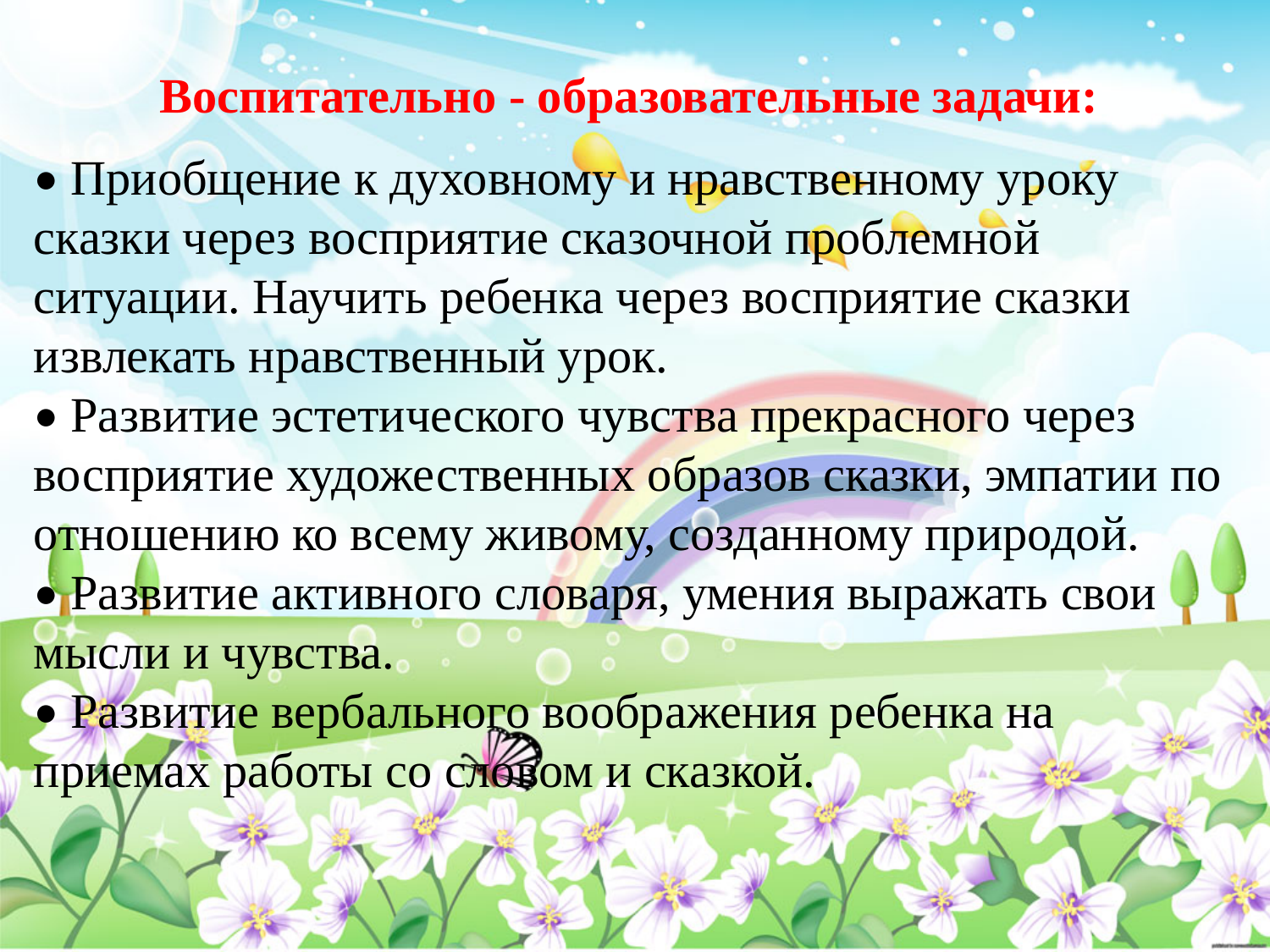

Воспитательно - образовательные задачи:

• Приобщение к духовному и нравственному уроку сказки через восприятие сказочной проблемной ситуации. Научить ребенка через восприятие сказки извлекать нравственный урок.
• Развитие эстетического чувства прекрасного через восприятие художественных образов сказки, эмпатии по отношению ко всему живому, созданному природой.
• Развитие активного словаря, умения выражать свои мысли и чувства.
• Развитие вербального воображения ребенка на приемах работы со словом и сказкой.